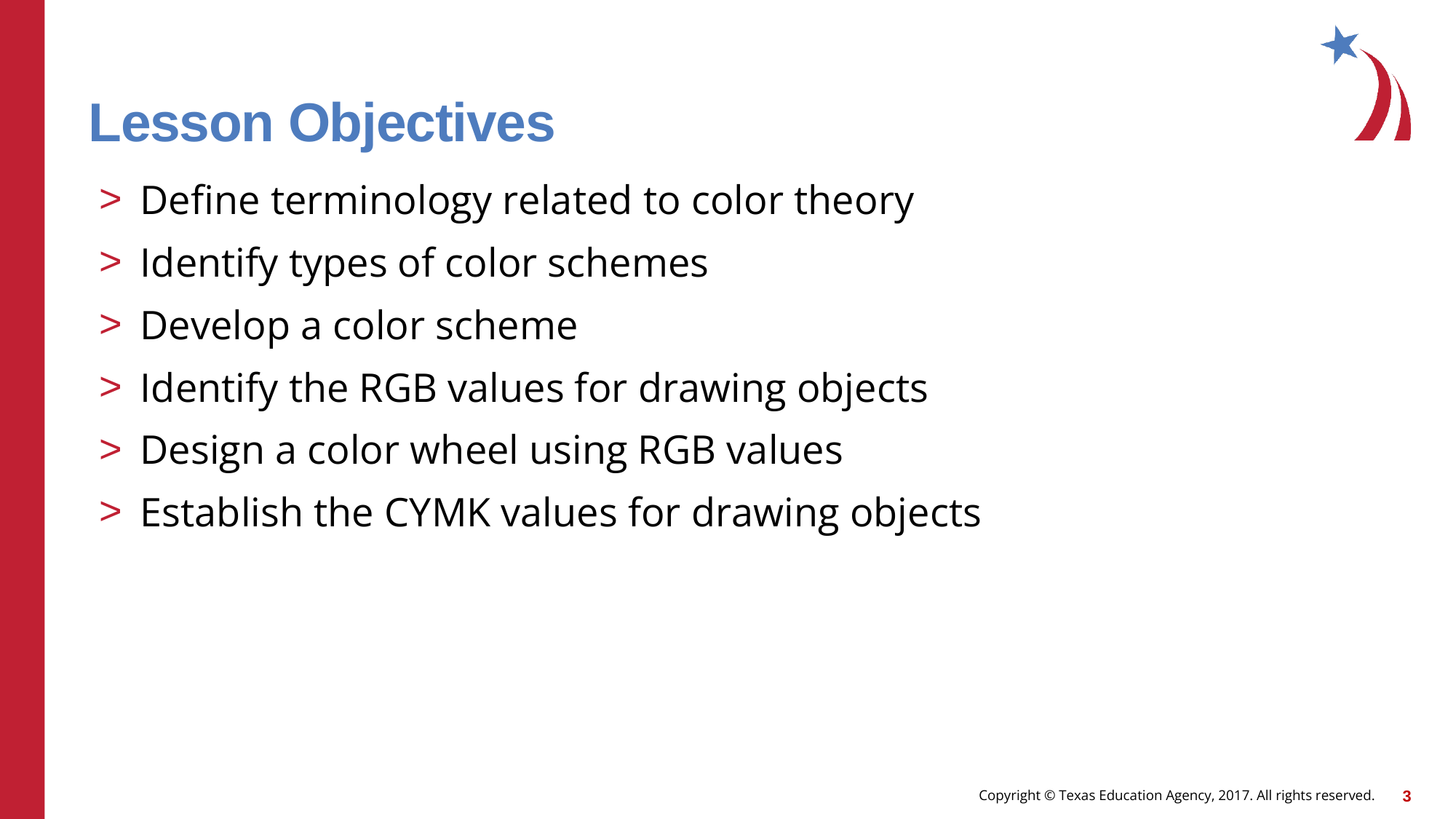

# Lesson Objectives
Define terminology related to color theory
Identify types of color schemes
Develop a color scheme
Identify the RGB values for drawing objects
Design a color wheel using RGB values
Establish the CYMK values for drawing objects